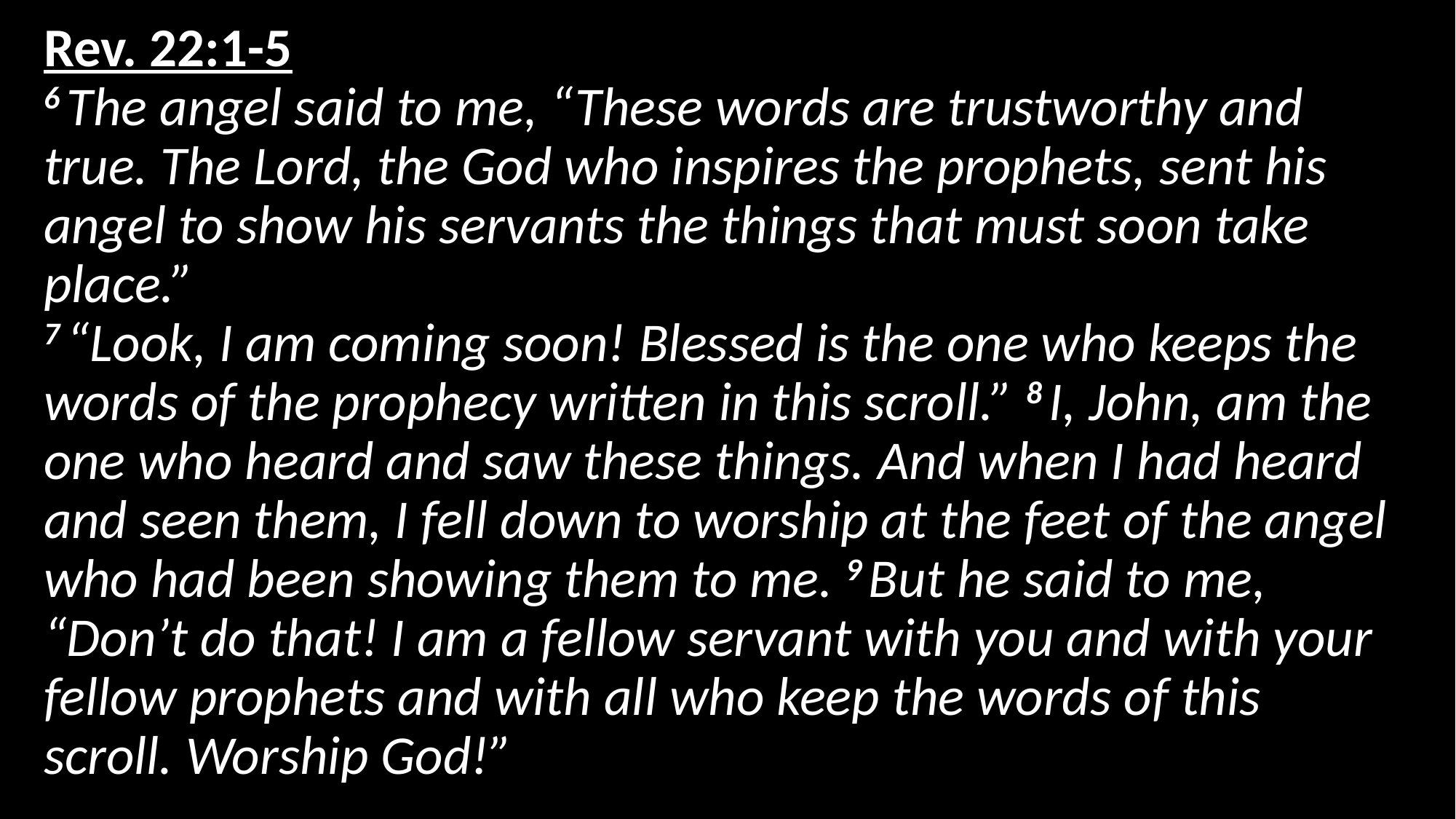

# Rev. 22:1-5 6 The angel said to me, “These words are trustworthy and true. The Lord, the God who inspires the prophets, sent his angel to show his servants the things that must soon take place.” 7 “Look, I am coming soon! Blessed is the one who keeps the words of the prophecy written in this scroll.” 8 I, John, am the one who heard and saw these things. And when I had heard and seen them, I fell down to worship at the feet of the angel who had been showing them to me. 9 But he said to me, “Don’t do that! I am a fellow servant with you and with your fellow prophets and with all who keep the words of this scroll. Worship God!”